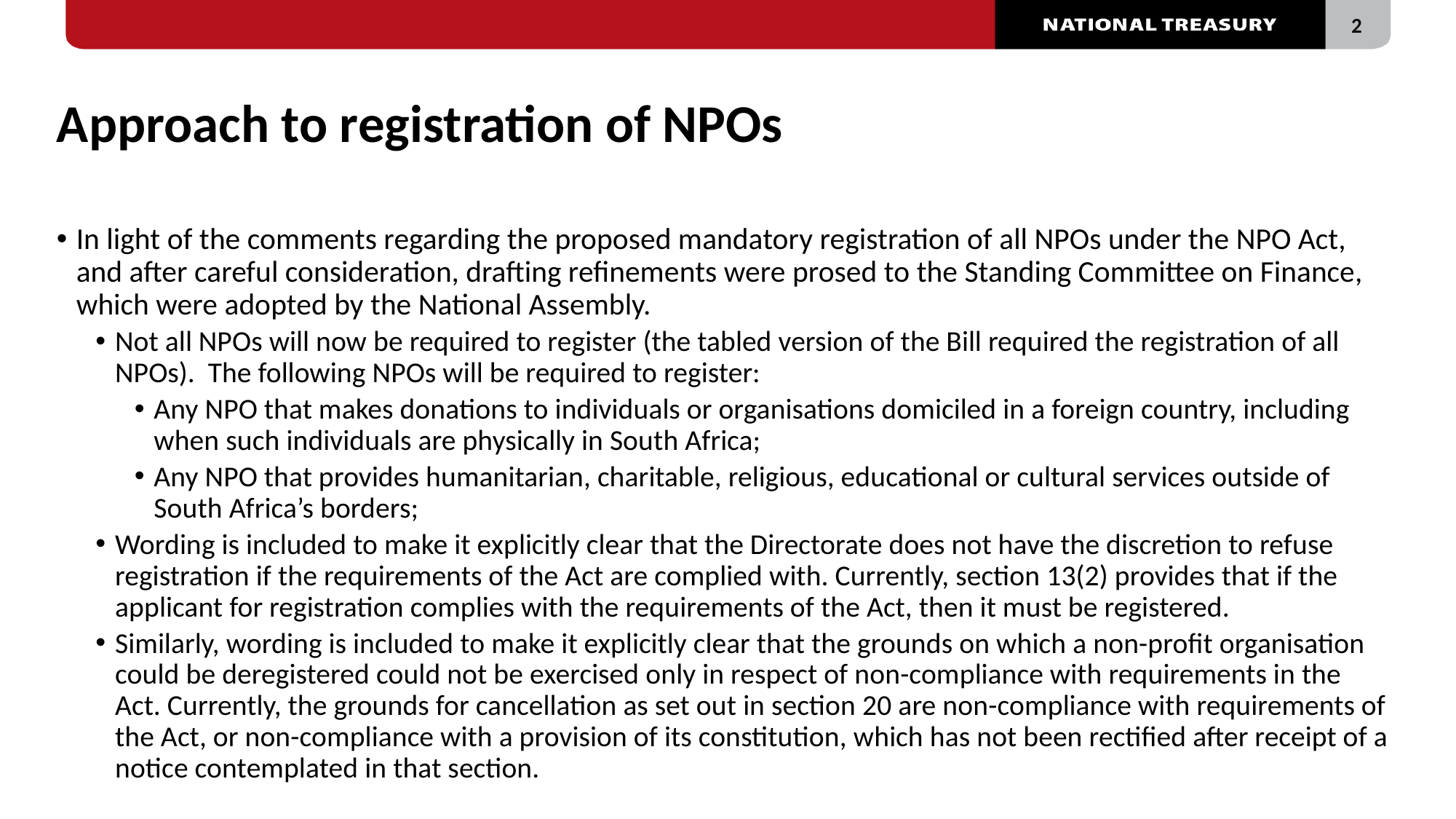

# Approach to registration of NPOs
In light of the comments regarding the proposed mandatory registration of all NPOs under the NPO Act, and after careful consideration, drafting refinements were prosed to the Standing Committee on Finance, which were adopted by the National Assembly.
Not all NPOs will now be required to register (the tabled version of the Bill required the registration of all NPOs).  The following NPOs will be required to register:
Any NPO that makes donations to individuals or organisations domiciled in a foreign country, including when such individuals are physically in South Africa;
Any NPO that provides humanitarian, charitable, religious, educational or cultural services outside of South Africa’s borders;
Wording is included to make it explicitly clear that the Directorate does not have the discretion to refuse registration if the requirements of the Act are complied with. Currently, section 13(2) provides that if the applicant for registration complies with the requirements of the Act, then it must be registered.
Similarly, wording is included to make it explicitly clear that the grounds on which a non-profit organisation could be deregistered could not be exercised only in respect of non-compliance with requirements in the Act. Currently, the grounds for cancellation as set out in section 20 are non-compliance with requirements of the Act, or non-compliance with a provision of its constitution, which has not been rectified after receipt of a notice contemplated in that section.